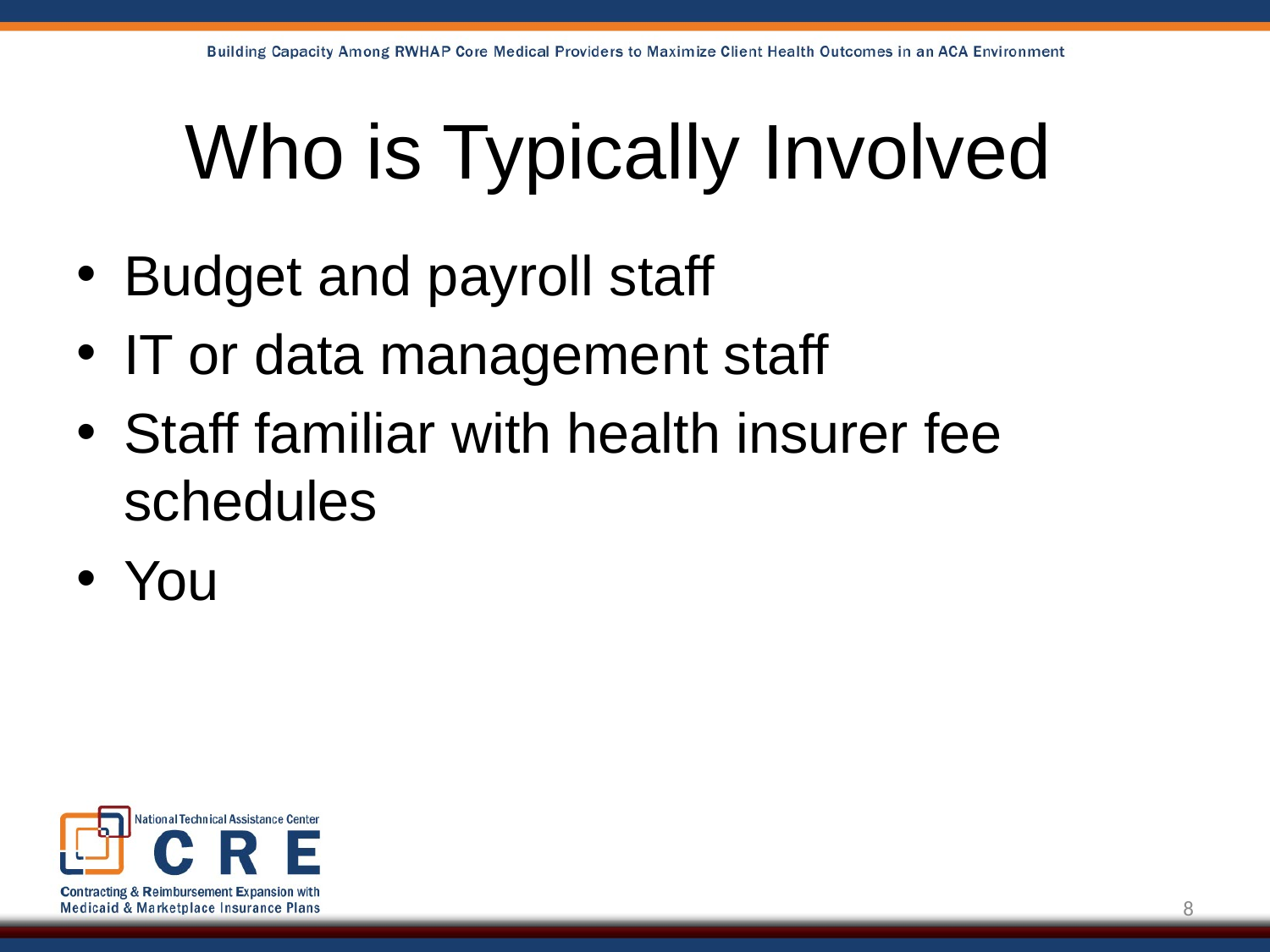

# Who is Typically Involved
Budget and payroll staff
IT or data management staff
Staff familiar with health insurer fee schedules
You
8